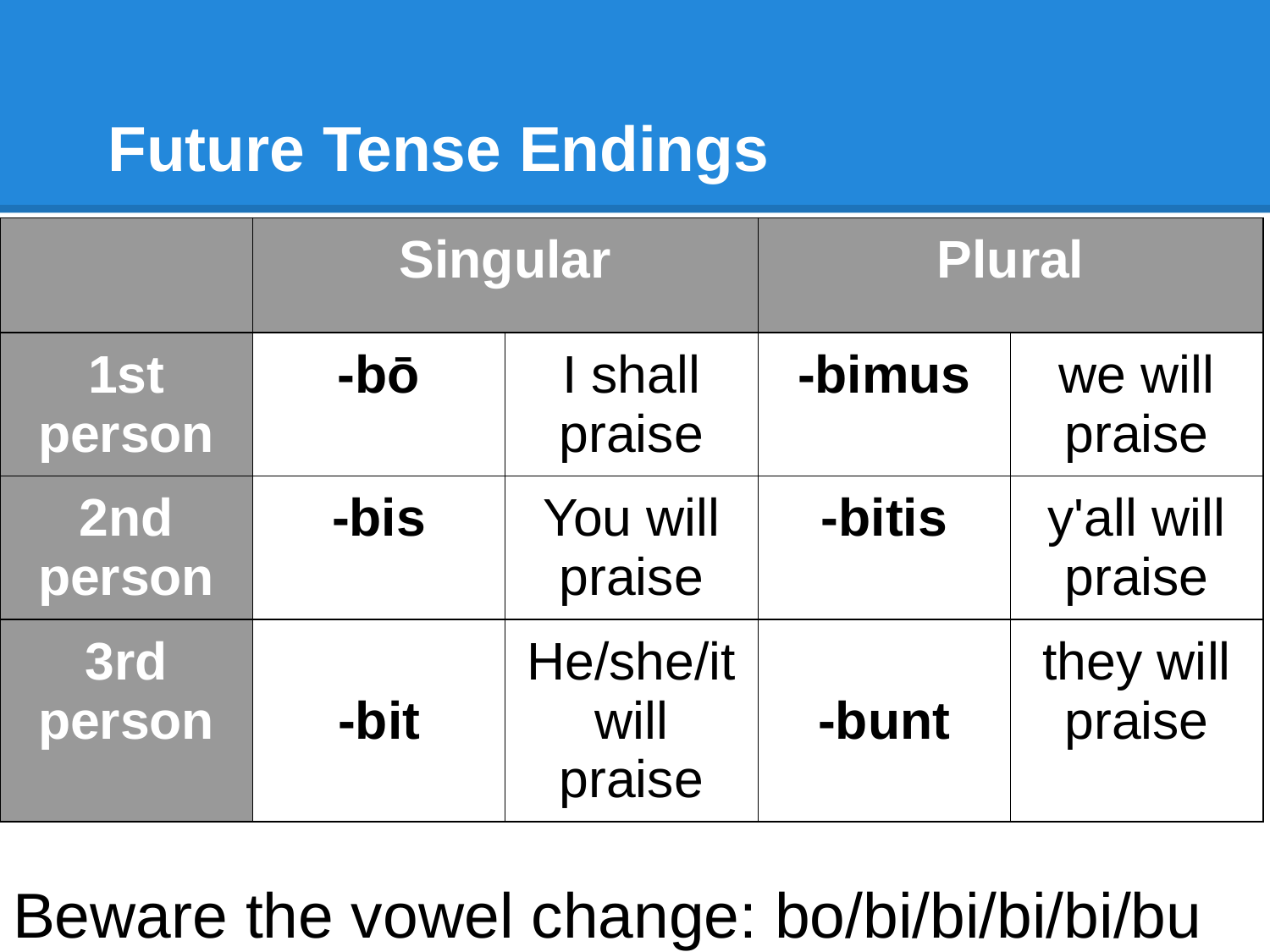

# Future Tense Endings
|  | Singular |  | Plural |  |
| --- | --- | --- | --- | --- |
| 1st person | -bō | I shall praise | -bimus | we will praise |
| 2nd person | -bis | You will praise | -bitis | y'all will praise |
| 3rd person | -bit | He/she/it will praise | -bunt | they will praise |
Beware the vowel change: bo/bi/bi/bi/bi/bu